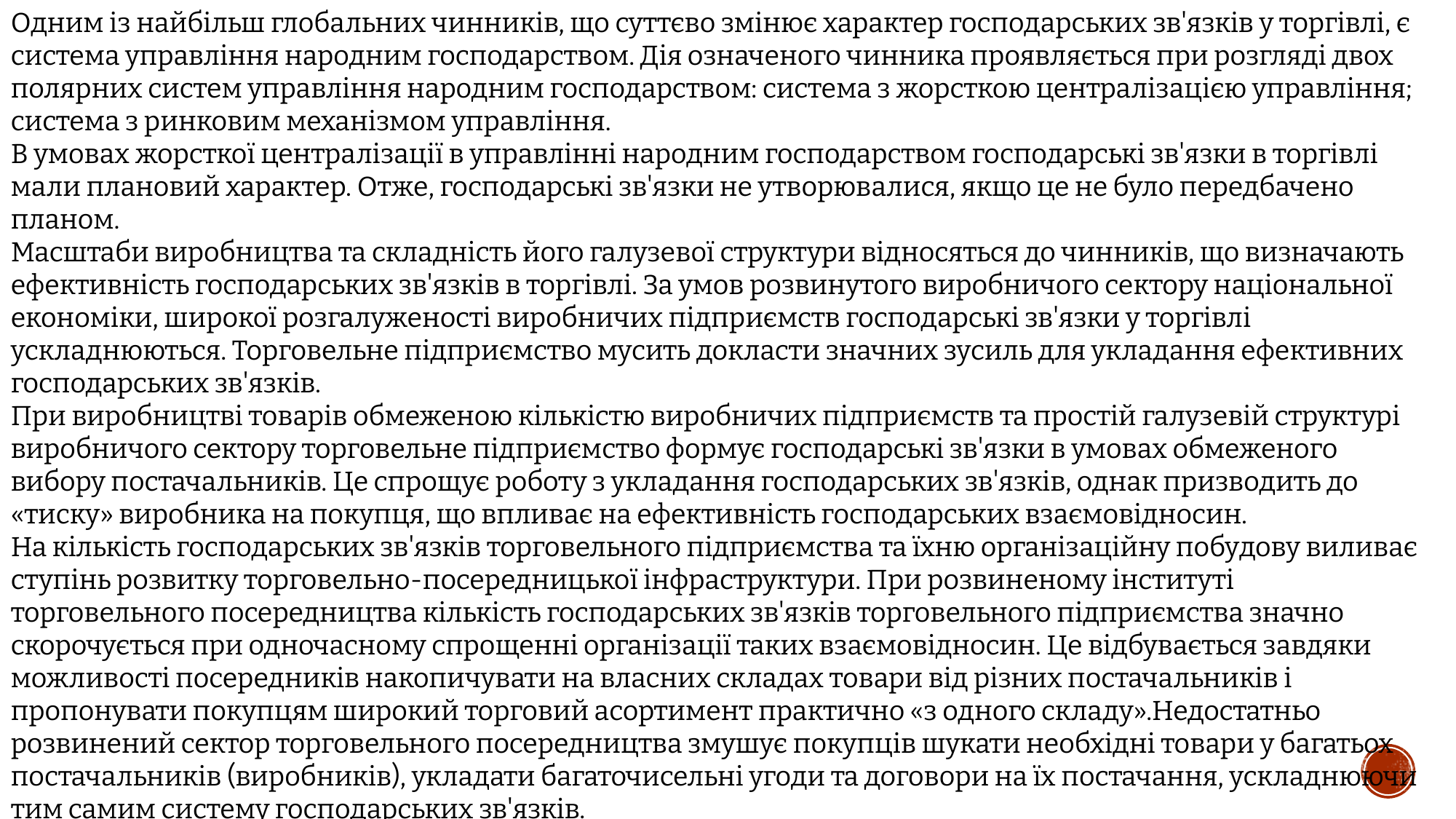

Одним із найбільш глобальних чинників, що суттєво змінює характер господарських зв'язків у торгівлі, є система управління народним господарством. Дія означеного чинника проявляється при розгляді двох полярних систем управління народним господарством: система з жорсткою централізацією управління; система з ринковим механізмом управління.
В умовах жорсткої централізації в управлінні народним господарством господарські зв'язки в торгівлі мали плановий характер. Отже, господарські зв'язки не утворювалися, якщо це не було передбачено планом.
Масштаби виробництва та складність його галузевої структури відносяться до чинників, що визначають ефективність господарських зв'язків в торгівлі. За умов розвинутого виробничого сектору національної економіки, широкої розгалуженості виробничих підприємств господарські зв'язки у торгівлі ускладнюються. Торговельне підприємство мусить докласти значних зусиль для укладання ефективних господарських зв'язків.
При виробництві товарів обмеженою кількістю виробничих підприємств та простій галузевій структурі виробничого сектору торговельне підприємство формує господарські зв'язки в умовах обмеженого вибору постачальників. Це спрощує роботу з укладання господарських зв'язків, однак призводить до «тиску» виробника на покупця, що впливає на ефективність господарських взаємовідносин.
На кількість господарських зв'язків торговельного підприємства та їхню організаційну побудову виливає ступінь розвитку торговельно-посередницької інфраструктури. При розвиненому інституті торговельного посередництва кількість господарських зв'язків торговельного підприємства значно скорочується при одночасному спрощенні організації таких взаємовідносин. Це відбувається завдяки можливості посередників накопичувати на власних складах товари від різних постачальників і пропонувати покупцям широкий торговий асортимент практично «з одного складу».Недостатньо розвинений сектор торговельного посередництва змушує покупців шукати необхідні товари у багатьох постачальників (виробників), укладати багаточисельні угоди та договори на їх постачання, ускладнюючи тим самим систему господарських зв'язків.